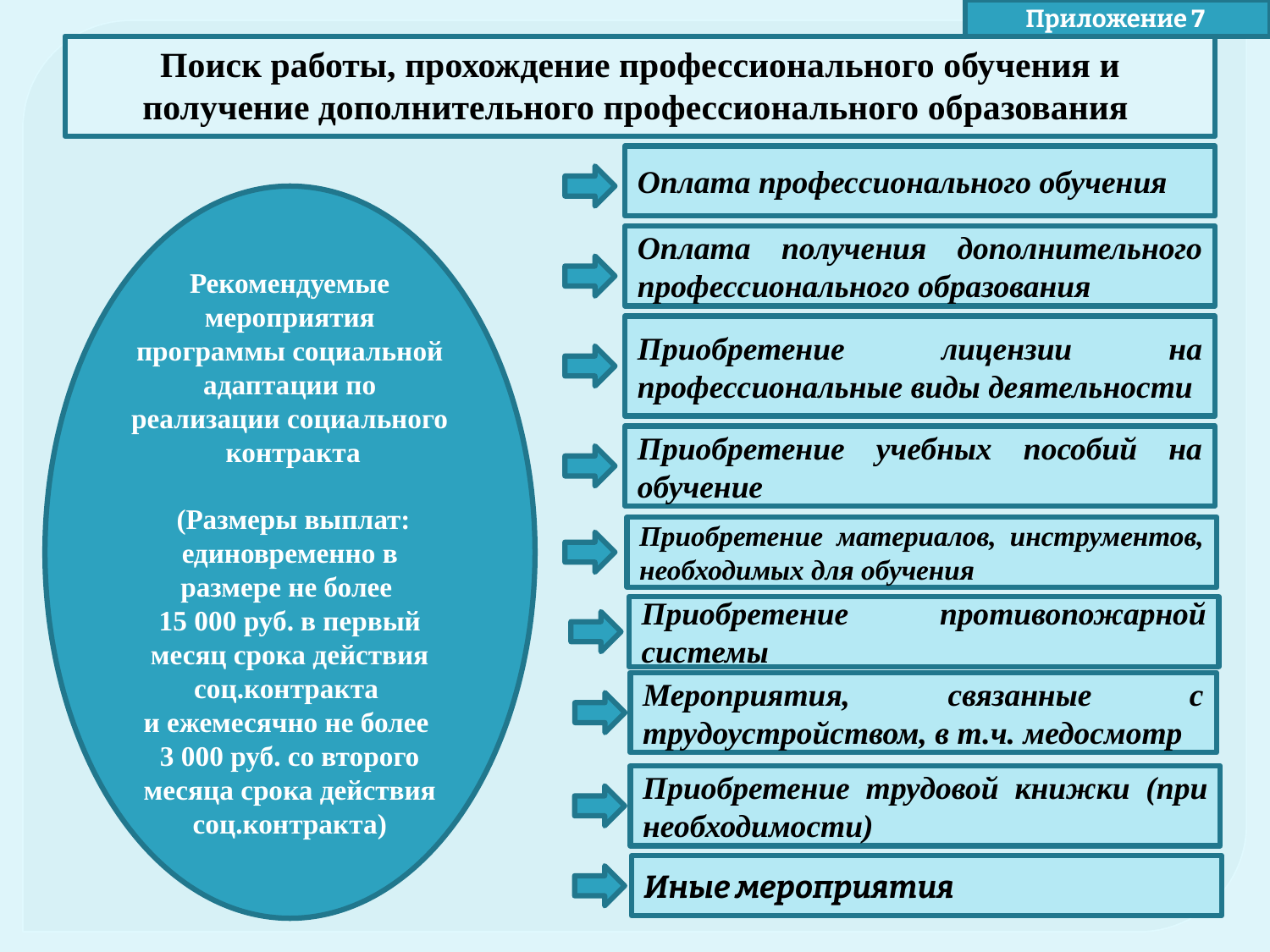

Приложение 7

Поиск работы, прохождение профессионального обучения и получение дополнительного профессионального образования

Оплата профессионального обучения

Рекомендуемые мероприятия программы социальной адаптации по реализации социального  контракта

 (Размеры выплат: единовременно в размере не более
15 000 руб. в первый месяц срока действия соц.контракта
и ежемесячно не более
3 000 руб. со второго месяца срока действия соц.контракта)
Оплата получения дополнительного профессионального образования

Приобретение лицензии на профессиональные виды деятельности

Приобретение учебных пособий на обучение

Приобретение материалов, инструментов, необходимых для обучения

Приобретение противопожарной системы

Мероприятия, связанные с трудоустройством, в т.ч. медосмотр

Приобретение трудовой книжки (при необходимости)

Иные мероприятия